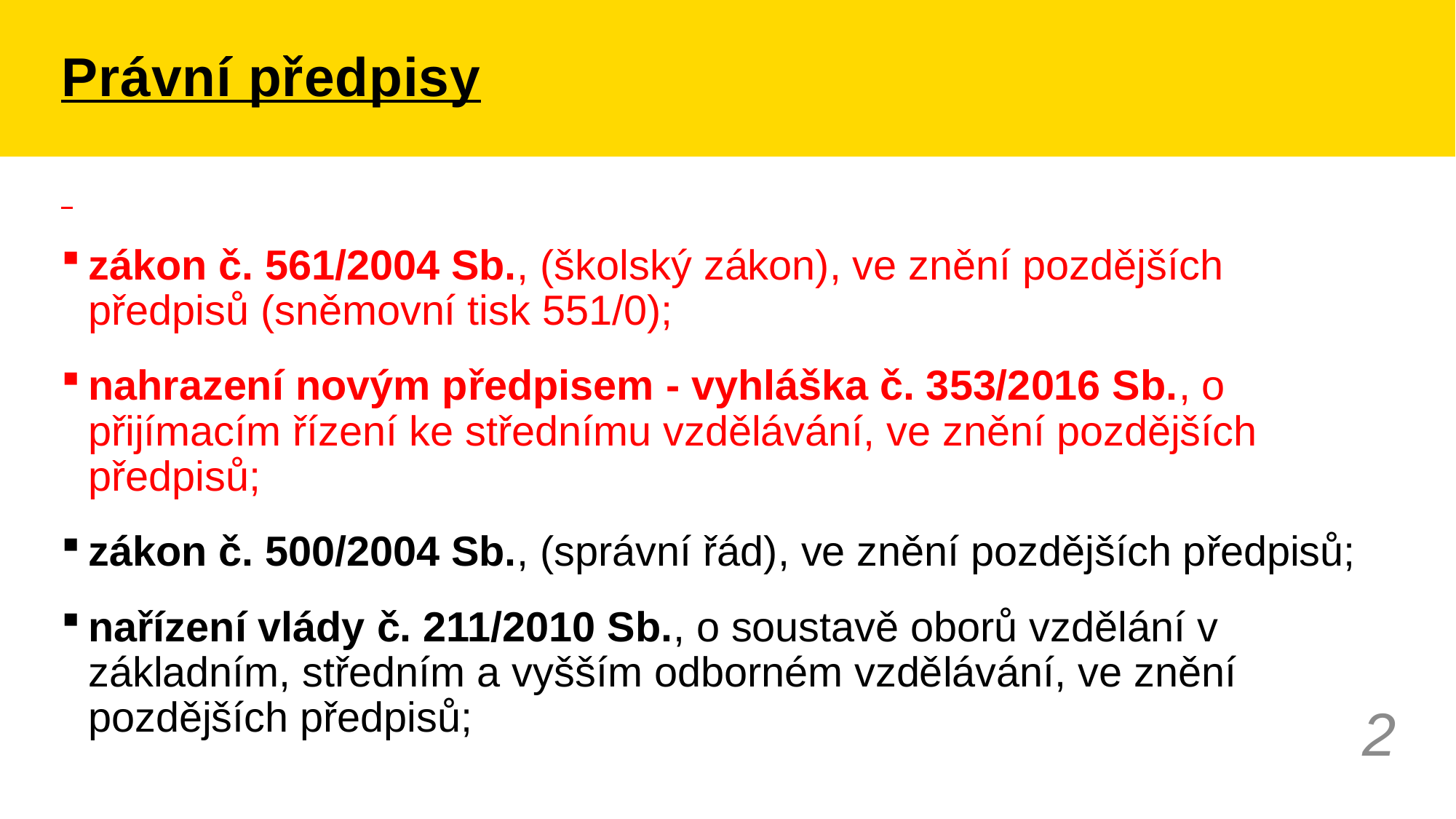

# Právní předpisy

zákon č. 561/2004 Sb., (školský zákon), ve znění pozdějších předpisů (sněmovní tisk 551/0);
nahrazení novým předpisem - vyhláška č. 353/2016 Sb., o přijímacím řízení ke střednímu vzdělávání, ve znění pozdějších předpisů;
zákon č. 500/2004 Sb., (správní řád), ve znění pozdějších předpisů;
nařízení vlády č. 211/2010 Sb., o soustavě oborů vzdělání v základním, středním a vyšším odborném vzdělávání, ve znění pozdějších předpisů;

2